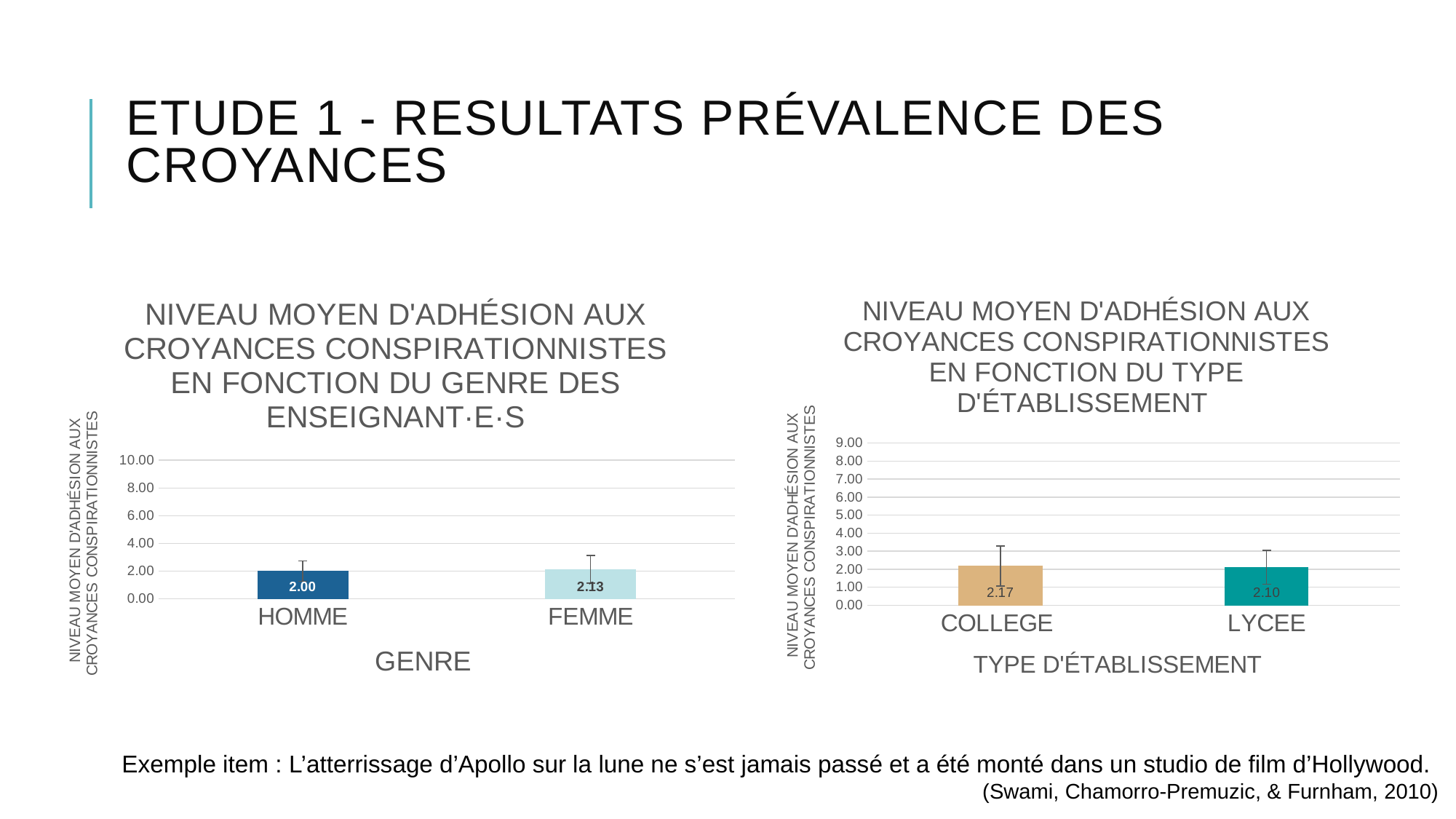

# Etude 1 - RESULTATS prévalence des croyances

### Chart: NIVEAU MOYEN D'ADHÉSION AUX CROYANCES CONSPIRATIONNISTES EN FONCTION DU TYPE D'ÉTABLISSEMENT

| Category | CROYANCES CONSPIRATIONNISTES  |
|---|---|
| COLLEGE  | 2.1720930232558144 |
| LYCEE | 2.098666666666667 |

### Chart: NIVEAU MOYEN D'ADHÉSION AUX CROYANCES CONSPIRATIONNISTES EN FONCTION DU GENRE DES ENSEIGNANT·E·S

| Category | CROYANCES CONSPIRATIONNISTES |
|---|---|
| HOMME | 2.0037037037037035 |
| FEMME | 2.12909090909091 |
Exemple item : L’atterrissage d’Apollo sur la lune ne s’est jamais passé et a été monté dans un studio de film d’Hollywood.
(Swami, Chamorro-Premuzic, & Furnham, 2010)